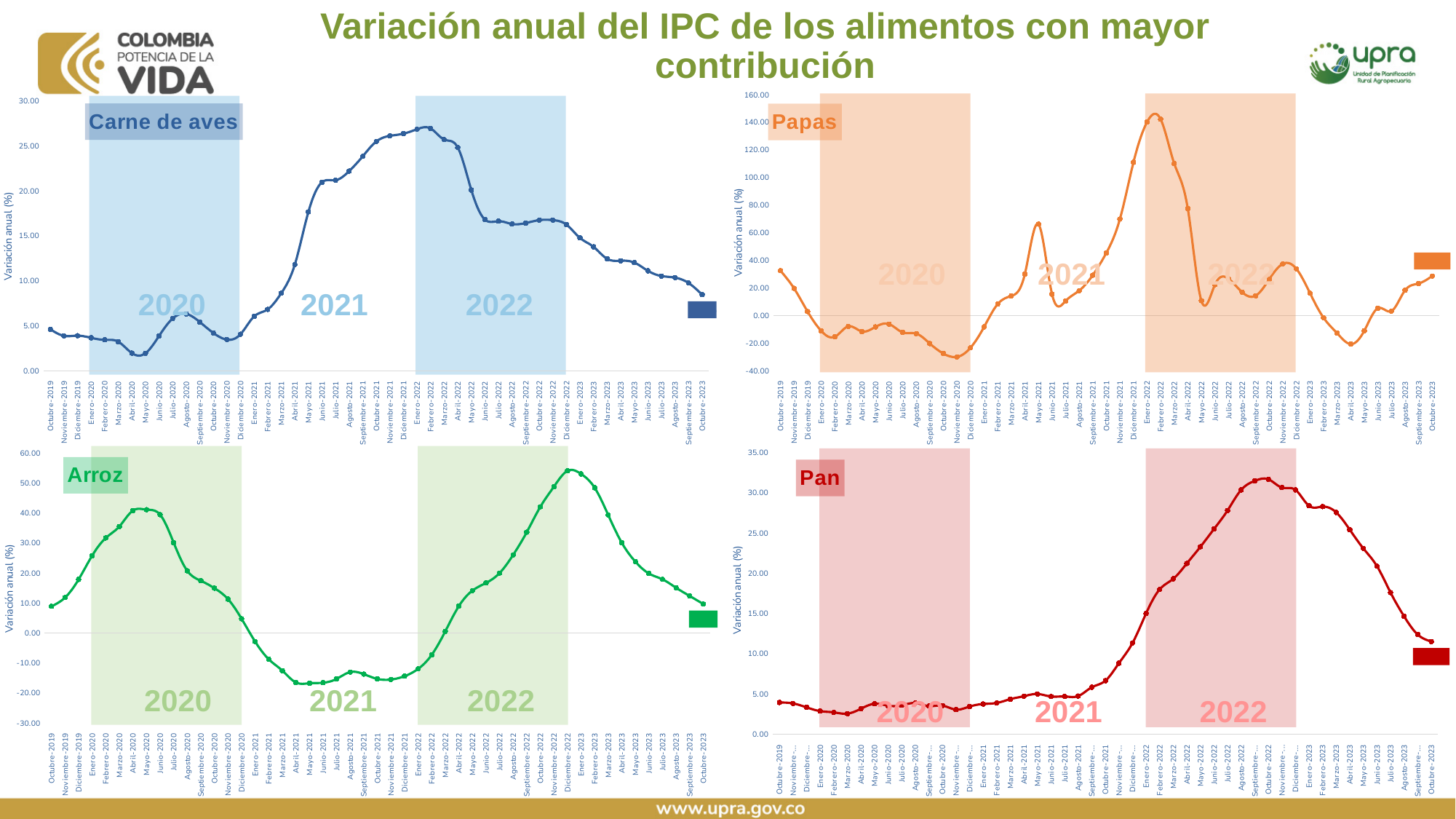

Variación anual del IPC de los alimentos con mayor contribución

### Chart:

| Category |  |
|---|---|
| Octubre-2019 | 32.47895228946524 |
| Noviembre-2019 | 19.70227405247813 |
| Diciembre-2019 | 2.8563409999999863 |
| Enero-2020 | -11.117370892018783 |
| Febrero-2020 | -15.502882767456754 |
| Marzo-2020 | -7.886597938144334 |
| Abril-2020 | -11.558544303797476 |
| Mayo-2020 | -8.294709924884131 |
| Junio-2020 | -6.226474278544529 |
| Julio-2020 | -12.290766208251469 |
| Agosto-2020 | -13.155668358714053 |
| Septiembre-2020 | -20.34844384303112 |
| Octubre-2020 | -27.61075286826899 |
| Noviembre-2020 | -30.01808318264014 |
| Diciembre-2020 | -23.349402444716546 |
| Enero-2021 | -8.282273399535171 |
| Febrero-2021 | 8.253005523665124 |
| Marzo-2021 | 14.16713299757508 |
| Abril-2021 | 30.065301010823873 |
| Mayo-2021 | 66.19031021261762 |
| Junio-2021 | 15.495902324803495 |
| Julio-2021 | 10.527730490099458 |
| Agosto-2021 | 18.022406234778373 |
| Septiembre-2021 | 29.188787428328737 |
| Octubre-2021 | 45.33780657103193 |
| Noviembre-2021 | 69.85357450473731 |
| Diciembre-2021 | 111.0096397767631 |
| Enero-2022 | 140.16355678415113 |
| Febrero-2022 | 142.28 |
| Marzo-2022 | 110.22 |
| Abril-2022 | 77.47 |
| Mayo-2022 | 10.76 |
| Junio-2022 | 22.35 |
| Julio-2022 | 26.62 |
| Agosto-2022 | 16.91 |
| Septiembre-2022 | 14.33 |
| Octubre-2022 | 26.34 |
| Noviembre-2022 | 37.42 |
| Diciembre-2022 | 33.77 |
| Enero-2023 | 16.16 |
| Febrero-2023 | -1.69 |
| Marzo-2023 | -12.88 |
| Abril-2023 | -20.72 |
| Mayo-2023 | -11.02 |
| Junio-2023 | 5.24 |
| Julio-2023 | 3.22 |
| Agosto-2023 | 18.24 |
| Septiembre-2023 | 23.16 |
| Octubre-2023 | 28.61 |

### Chart:

| Category |  |
|---|---|
| Octubre-2019 | 4.615121875485187 |
| Noviembre-2019 | 3.894971226885602 |
| Diciembre-2019 | 3.9143089999999887 |
| Enero-2020 | 3.677130044843068 |
| Febrero-2020 | 3.4506693108577053 |
| Marzo-2020 | 3.2407864835490585 |
| Abril-2020 | 1.9775678866587896 |
| Mayo-2020 | 1.9613640843682276 |
| Junio-2020 | 3.876045253320214 |
| Julio-2020 | 5.815895471067861 |
| Agosto-2020 | 6.327750024488196 |
| Septiembre-2020 | 5.433086227077652 |
| Octubre-2020 | 4.21359223300972 |
| Noviembre-2020 | 3.478596965890432 |
| Diciembre-2020 | 4.076138349724317 |
| Enero-2021 | 6.045751633986924 |
| Febrero-2021 | 6.834084156043318 |
| Marzo-2021 | 8.63240501483395 |
| Abril-2021 | 11.81862035697057 |
| Mayo-2021 | 17.670372160463984 |
| Junio-2021 | 20.958424093190644 |
| Julio-2021 | 21.186519357534124 |
| Agosto-2021 | 22.192538000921218 |
| Septiembre-2021 | 23.831991858636314 |
| Octubre-2021 | 25.47978386435625 |
| Noviembre-2021 | 26.108880380987955 |
| Diciembre-2021 | 26.352288488210803 |
| Enero-2022 | 26.846732529683663 |
| Febrero-2022 | 26.93 |
| Marzo-2022 | 25.7 |
| Abril-2022 | 24.82 |
| Mayo-2022 | 20.09 |
| Junio-2022 | 16.81 |
| Julio-2022 | 16.63 |
| Agosto-2022 | 16.32 |
| Septiembre-2022 | 16.42 |
| Octubre-2022 | 16.75 |
| Noviembre-2022 | 16.75 |
| Diciembre-2022 | 16.25 |
| Enero-2023 | 14.77 |
| Febrero-2023 | 13.78 |
| Marzo-2023 | 12.45 |
| Abril-2023 | 12.24 |
| Mayo-2023 | 12.03 |
| Junio-2023 | 11.12 |
| Julio-2023 | 10.54 |
| Agosto-2023 | 10.36 |
| Septiembre-2023 | 9.76 |
| Octubre-2023 | 8.46 |

2021
2022
2020
2021
2022
2020

### Chart:

| Category |  |
|---|---|
| Octubre-2019 | 3.937084089534167 |
| Noviembre-2019 | 3.8191848398255246 |
| Diciembre-2019 | 3.3262729999999863 |
| Enero-2020 | 2.861116630240417 |
| Febrero-2020 | 2.704309063893035 |
| Marzo-2020 | 2.5519287833827917 |
| Abril-2020 | 3.15986965537671 |
| Mayo-2020 | 3.775822872392993 |
| Junio-2020 | 3.5417278152822576 |
| Julio-2020 | 3.581885613898123 |
| Agosto-2020 | 3.8689608243413858 |
| Septiembre-2020 | 3.483983354301756 |
| Octubre-2020 | 3.544794188861971 |
| Noviembre-2020 | 3.0469578632726098 |
| Diciembre-2020 | 3.4296475592418005 |
| Enero-2021 | 3.7473440216341487 |
| Febrero-2021 | 3.8773148148148096 |
| Marzo-2021 | 4.349922839506178 |
| Abril-2021 | 4.719058102804638 |
| Mayo-2021 | 4.990951519192308 |
| Junio-2021 | 4.677312671265227 |
| Julio-2021 | 4.682936021859987 |
| Agosto-2021 | 4.735610669162369 |
| Septiembre-2021 | 5.826241466379869 |
| Octubre-2021 | 6.641099990646353 |
| Noviembre-2021 | 8.823804622438473 |
| Diciembre-2021 | 11.331524281837744 |
| Enero-2022 | 15.006516477378511 |
| Febrero-2022 | 17.99 |
| Marzo-2022 | 19.31 |
| Abril-2022 | 21.22 |
| Mayo-2022 | 23.29 |
| Junio-2022 | 25.5 |
| Julio-2022 | 27.81 |
| Agosto-2022 | 30.36 |
| Septiembre-2022 | 31.48 |
| Octubre-2022 | 31.68 |
| Noviembre-2022 | 30.65 |
| Diciembre-2022 | 30.36 |
| Enero-2023 | 28.38 |
| Febrero-2023 | 28.28 |
| Marzo-2023 | 27.56 |
| Abril-2023 | 25.41 |
| Mayo-2023 | 23.08 |
| Junio-2023 | 20.88 |
| Julio-2023 | 17.6 |
| Agosto-2023 | 14.64 |
| Septiembre-2023 | 12.38 |
| Octubre-2023 | 11.52 |

### Chart:

| Category |  |
|---|---|
| Octubre-2019 | 8.889103448275847 |
| Noviembre-2019 | 11.81711050534706 |
| Diciembre-2019 | 17.865840000000006 |
| Enero-2020 | 25.808055693684736 |
| Febrero-2020 | 31.683461766449312 |
| Marzo-2020 | 35.52176917760886 |
| Abril-2020 | 40.81451533379351 |
| Mayo-2020 | 41.115905079427336 |
| Junio-2020 | 39.44401244167963 |
| Julio-2020 | 30.11065266316578 |
| Agosto-2020 | 20.74346030289125 |
| Septiembre-2020 | 17.42605180966379 |
| Octubre-2020 | 14.93494594099323 |
| Noviembre-2020 | 11.298119964189794 |
| Diciembre-2020 | 4.7462097584847385 |
| Enero-2021 | -2.8695652173912976 |
| Febrero-2021 | -8.740340610698468 |
| Marzo-2021 | -12.522765352954039 |
| Abril-2021 | -16.47058823529413 |
| Mayo-2021 | -16.732680147314298 |
| Junio-2021 | -16.576049072912312 |
| Julio-2021 | -15.272072072072078 |
| Agosto-2021 | -13.014063093880651 |
| Septiembre-2021 | -13.697879996870839 |
| Octubre-2021 | -15.29017857142857 |
| Noviembre-2021 | -15.492277992277977 |
| Diciembre-2021 | -14.385225984124403 |
| Enero-2022 | -11.96386424676487 |
| Febrero-2022 | -7.29 |
| Marzo-2022 | 0.54 |
| Abril-2022 | 8.95 |
| Mayo-2022 | 14.13 |
| Junio-2022 | 16.68 |
| Julio-2022 | 19.99 |
| Agosto-2022 | 26.03 |
| Septiembre-2022 | 33.6 |
| Octubre-2022 | 42.05 |
| Noviembre-2022 | 48.76 |
| Diciembre-2022 | 54.05 |
| Enero-2023 | 53.03 |
| Febrero-2023 | 48.42 |
| Marzo-2023 | 39.34 |
| Abril-2023 | 30.08 |
| Mayo-2023 | 23.79 |
| Junio-2023 | 19.82 |
| Julio-2023 | 17.89 |
| Agosto-2023 | 15.07 |
| Septiembre-2023 | 12.35 |
| Octubre-2023 | 9.67 |

2021
2022
2020
2021
2022
2020